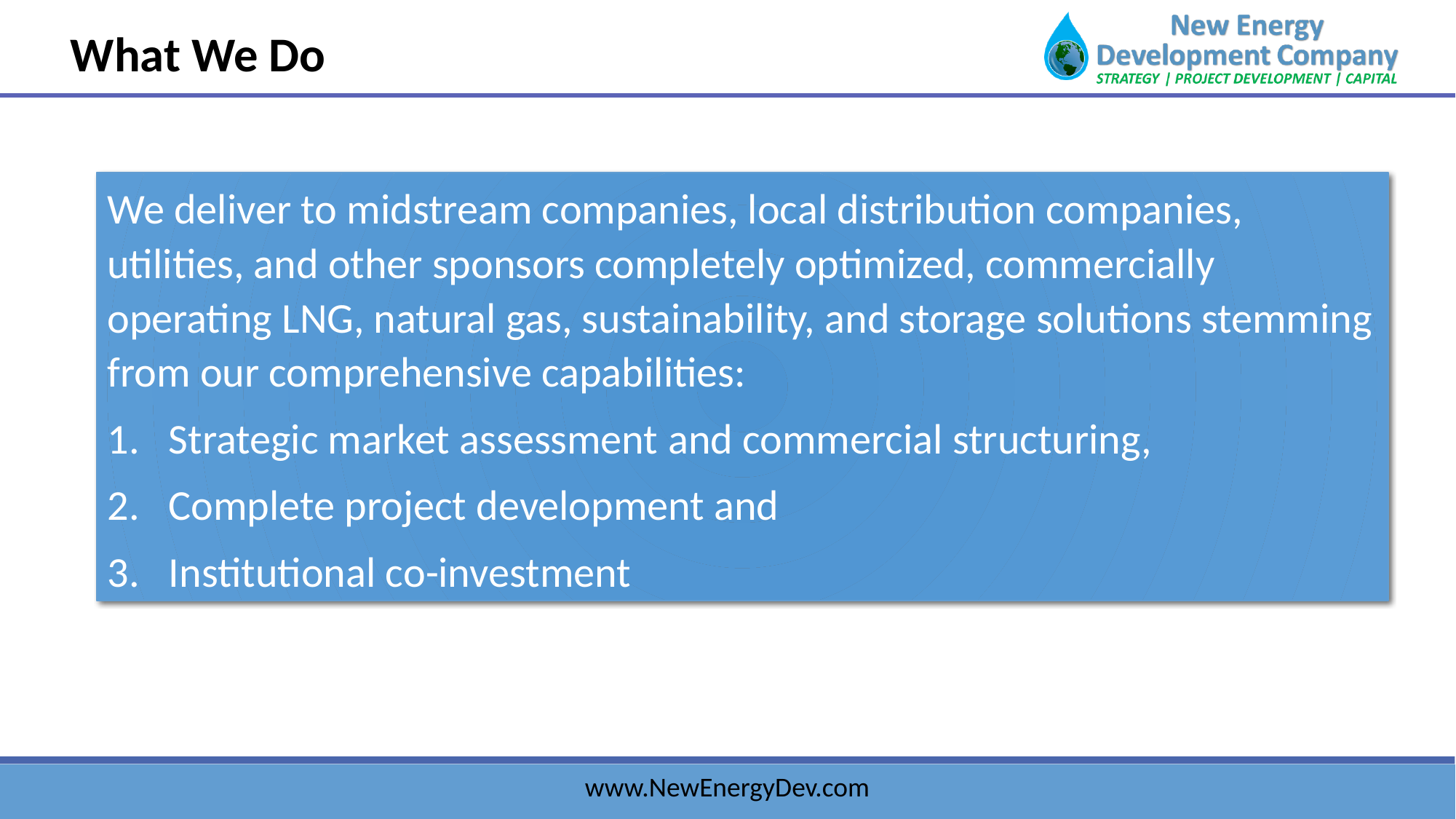

What We Do
We deliver to midstream companies, local distribution companies, utilities, and other sponsors completely optimized, commercially operating LNG, natural gas, sustainability, and storage solutions stemming from our comprehensive capabilities:
Strategic market assessment and commercial structuring,
Complete project development and
Institutional co-investment